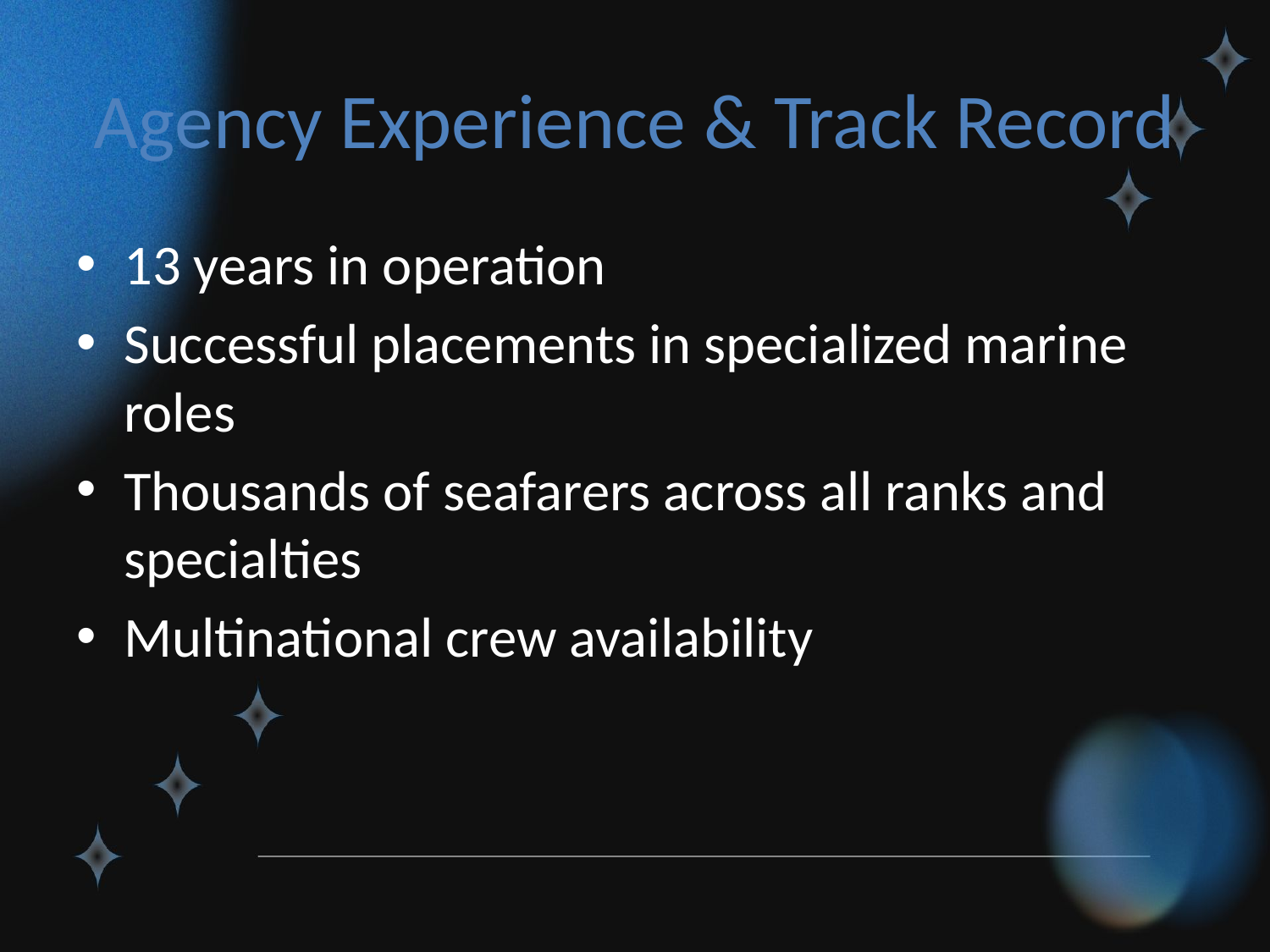

# Agency Experience & Track Record
13 years in operation
Successful placements in specialized marine roles
Thousands of seafarers across all ranks and specialties
Multinational crew availability